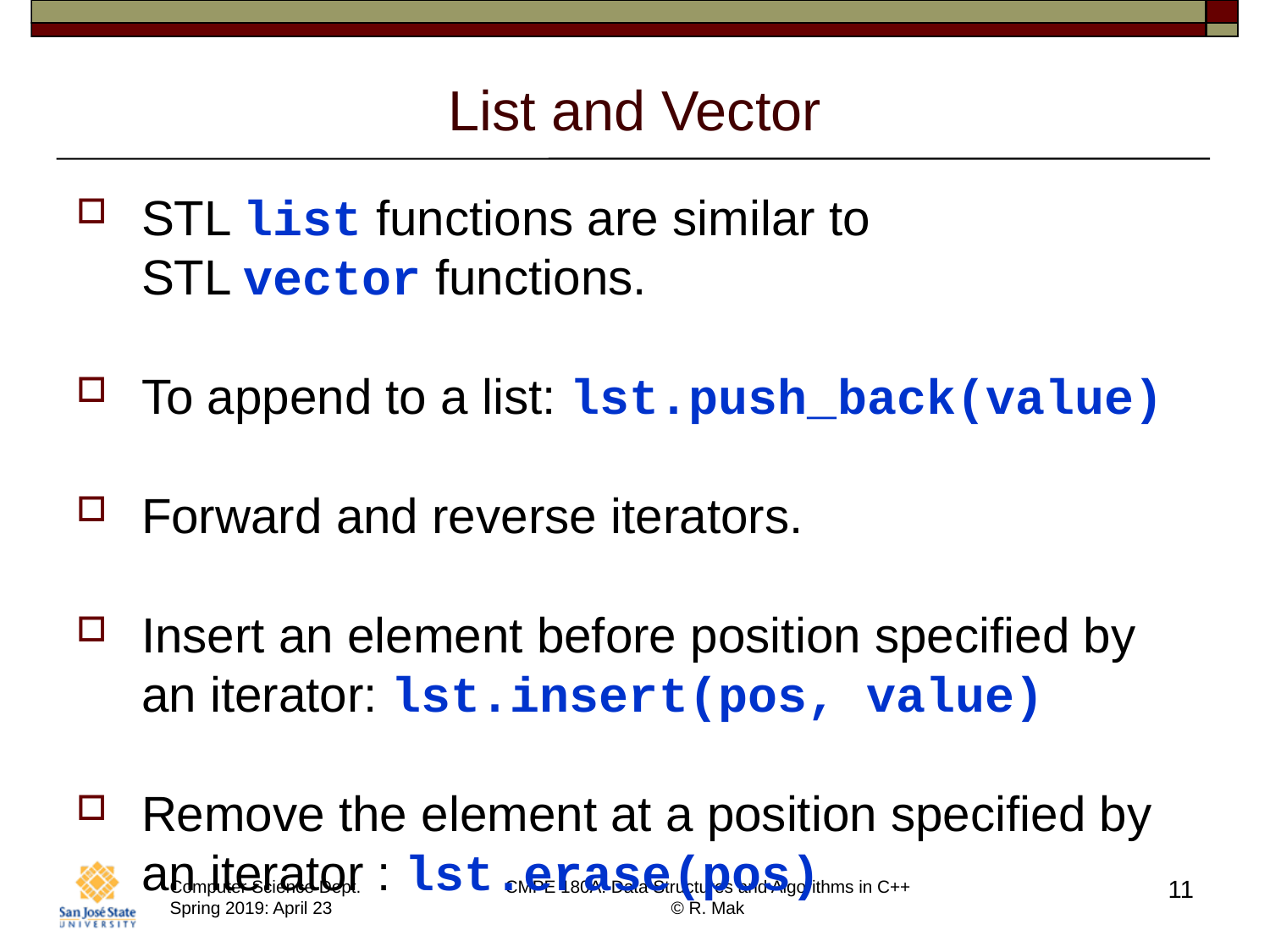

# List and Vector
STL list functions are similar to
STL vector functions.

To append to a list: lst.push_back(value)

Forward and reverse iterators.

Insert an element before position specified by an iterator: lst.insert(pos, value)

Remove the element at a position specified by an iterator : lst.erase(pos)
11